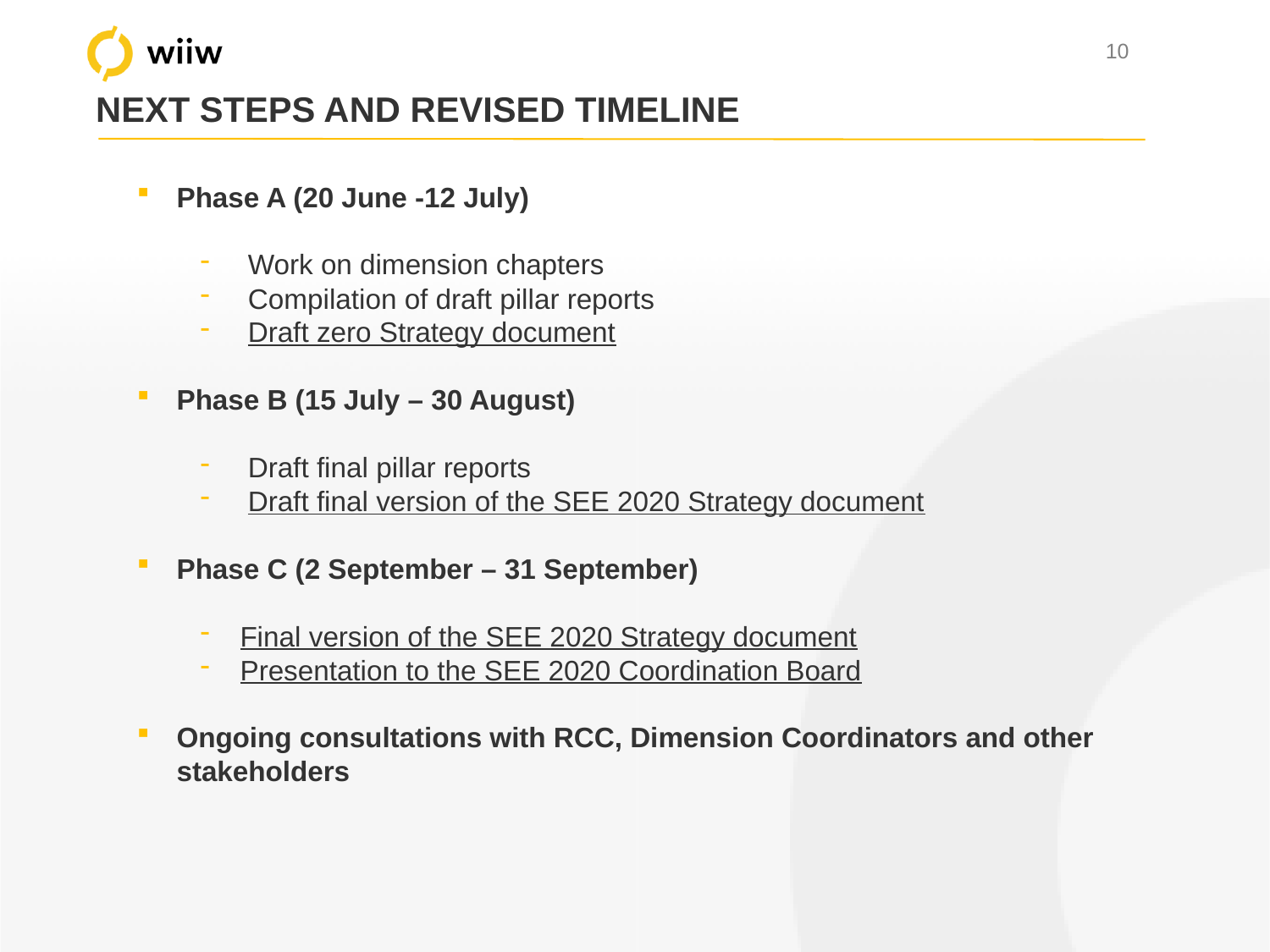

# NEXT STEPS AND REVISED TIMELINE
Phase A (20 June -12 July)

Work on dimension chapters
Compilation of draft pillar reports
Draft zero Strategy document

Phase B (15 July – 30 August)

Draft final pillar reports
Draft final version of the SEE 2020 Strategy document

Phase C (2 September – 31 September)

Final version of the SEE 2020 Strategy document
Presentation to the SEE 2020 Coordination Board

Ongoing consultations with RCC, Dimension Coordinators and other stakeholders